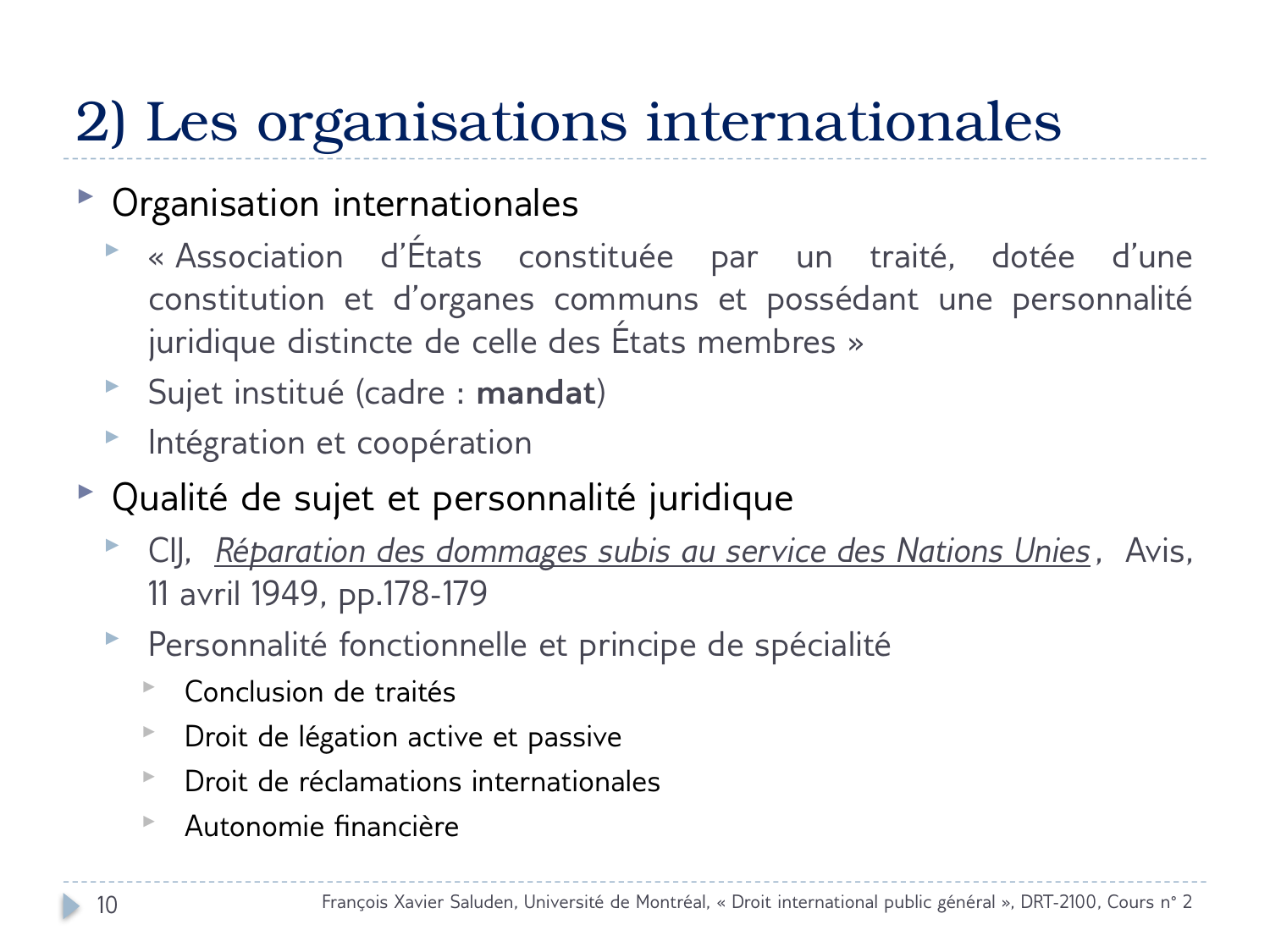

# 2) Les organisations internationales
Organisation internationales
« Association d’États constituée par un traité, dotée d’une constitution et d’organes communs et possédant une personnalité juridique distincte de celle des États membres »
Sujet institué (cadre : mandat)
Intégration et coopération
Qualité de sujet et personnalité juridique
CIJ, Réparation des dommages subis au service des Nations Unies, Avis, 11 avril 1949, pp.178-179
Personnalité fonctionnelle et principe de spécialité
Conclusion de traités
Droit de légation active et passive
Droit de réclamations internationales
Autonomie financière
François Xavier Saluden, Université de Montréal, « Droit international public général », DRT-2100, Cours n° 2
10